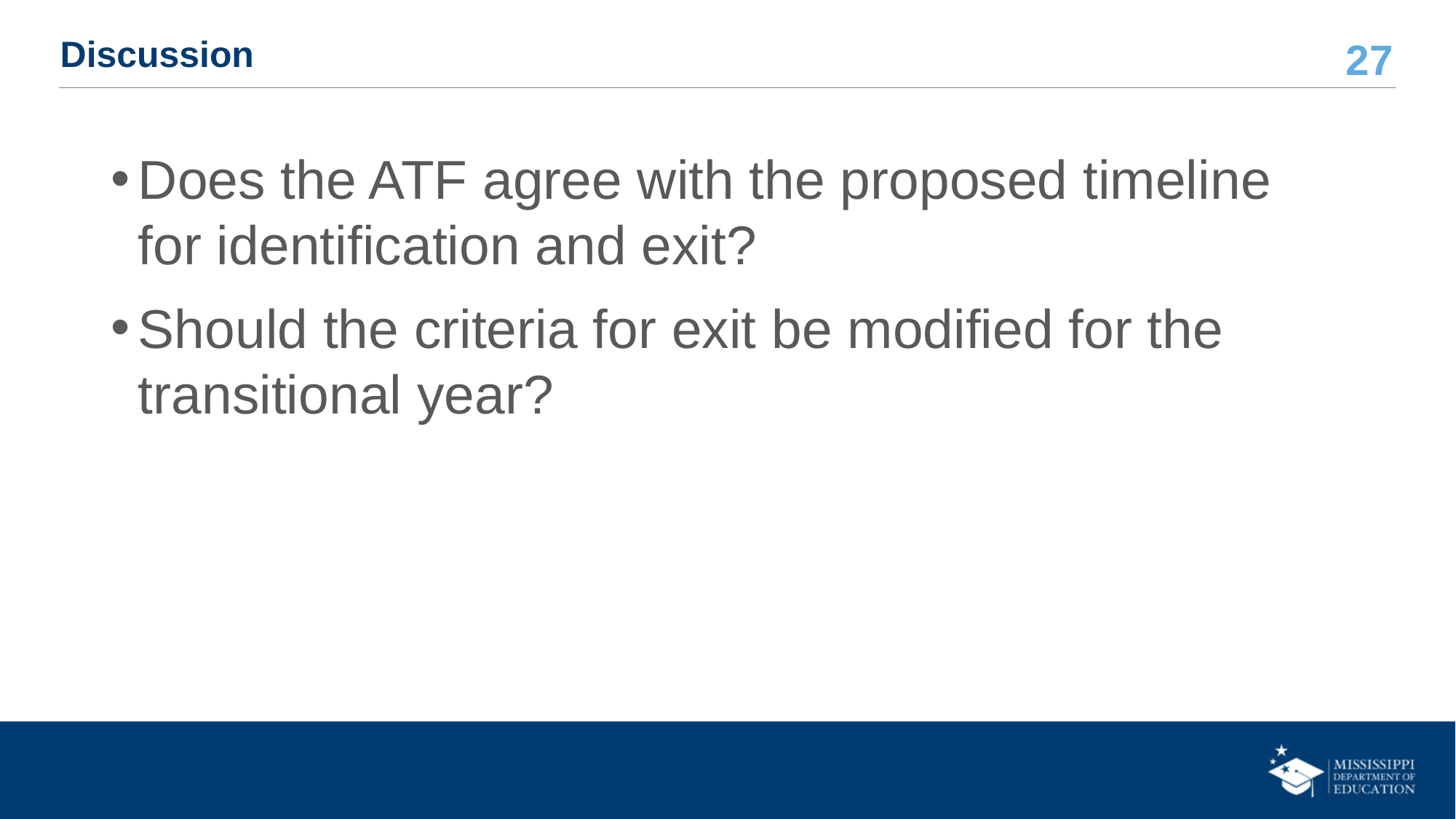

# Discussion
Does the ATF agree with the proposed timeline for identification and exit?
Should the criteria for exit be modified for the transitional year?